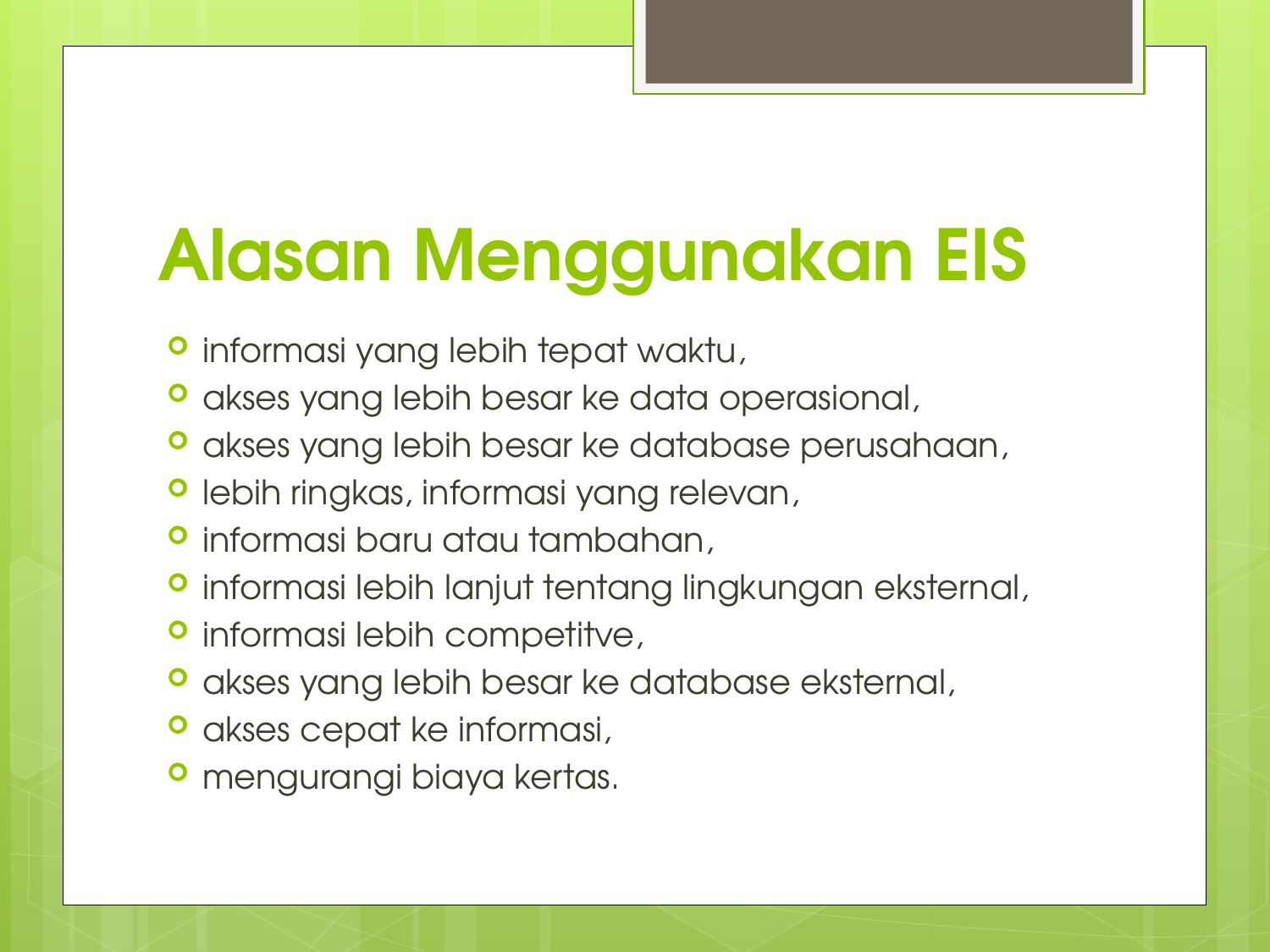

# Alasan Menggunakan EIS
informasi yang lebih tepat waktu,
akses yang lebih besar ke data operasional,
akses yang lebih besar ke database perusahaan,
lebih ringkas, informasi yang relevan,
informasi baru atau tambahan,
informasi lebih lanjut tentang lingkungan eksternal,
informasi lebih competitve,
akses yang lebih besar ke database eksternal,
akses cepat ke informasi,
mengurangi biaya kertas.